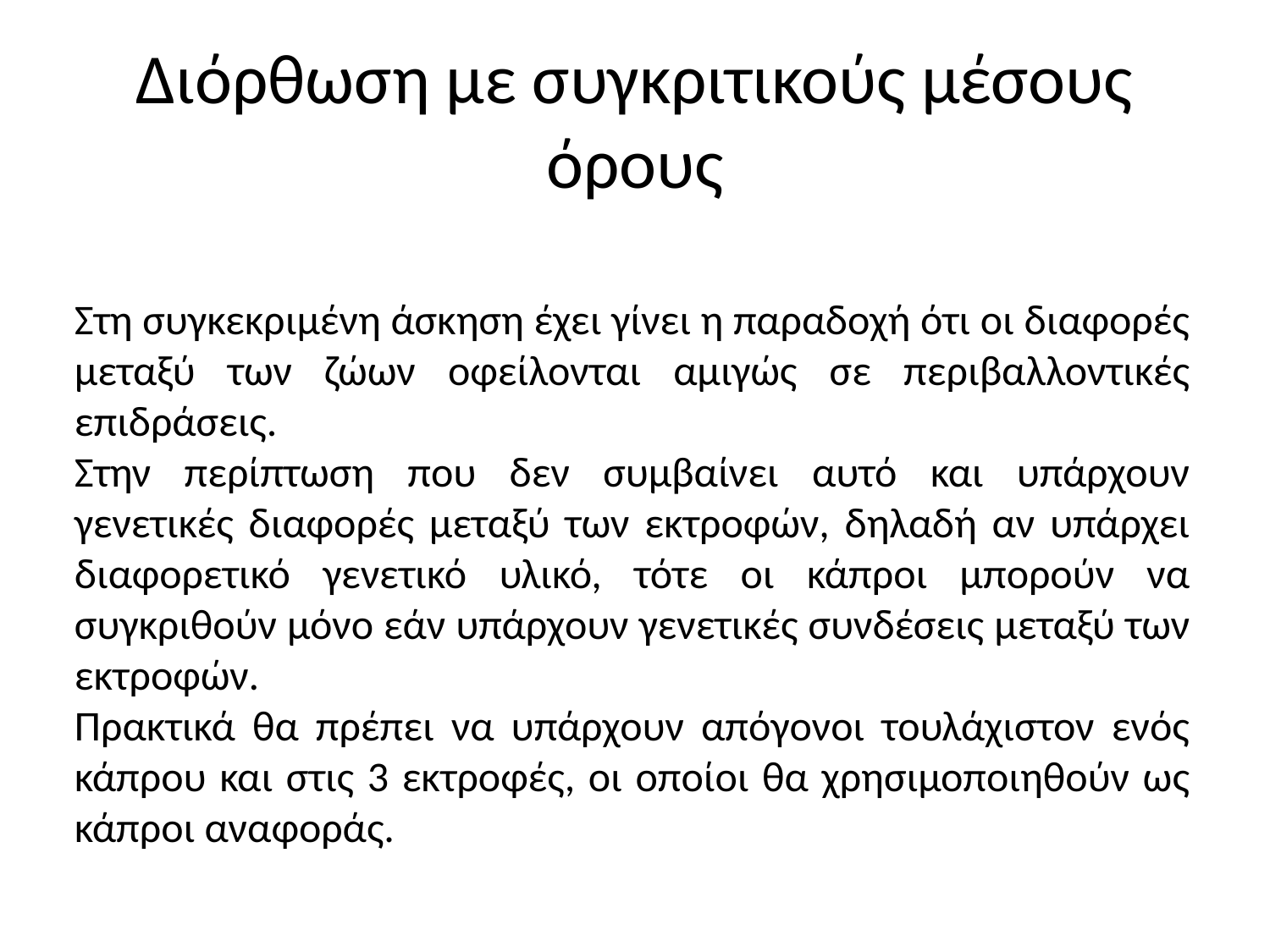

# Διόρθωση με συγκριτικούς μέσους όρους
Στη συγκεκριμένη άσκηση έχει γίνει η παραδοχή ότι οι διαφορές μεταξύ των ζώων οφείλονται αμιγώς σε περιβαλλοντικές επιδράσεις.
Στην περίπτωση που δεν συμβαίνει αυτό και υπάρχουν γενετικές διαφορές μεταξύ των εκτροφών, δηλαδή αν υπάρχει διαφορετικό γενετικό υλικό, τότε οι κάπροι μπορούν να συγκριθούν μόνο εάν υπάρχουν γενετικές συνδέσεις μεταξύ των εκτροφών.
Πρακτικά θα πρέπει να υπάρχουν απόγονοι τουλάχιστον ενός κάπρου και στις 3 εκτροφές, οι οποίοι θα χρησιμοποιηθούν ως κάπροι αναφοράς.